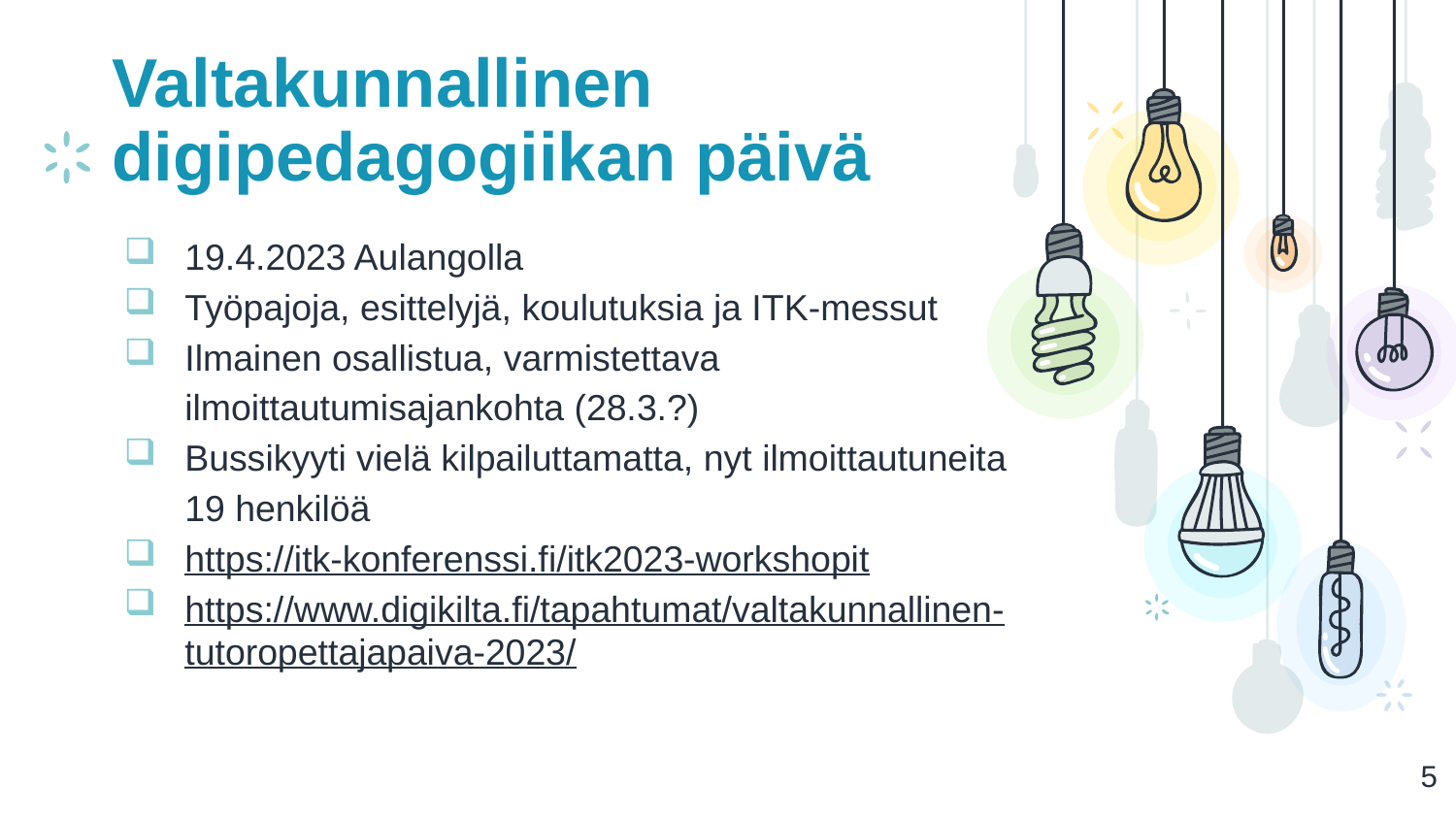

# Valtakunnallinen digipedagogiikan päivä
19.4.2023 Aulangolla
Työpajoja, esittelyjä, koulutuksia ja ITK-messut
Ilmainen osallistua, varmistettava ilmoittautumisajankohta (28.3.?)
Bussikyyti vielä kilpailuttamatta, nyt ilmoittautuneita 19 henkilöä
https://itk-konferenssi.fi/itk2023-workshopit
https://www.digikilta.fi/tapahtumat/valtakunnallinen-tutoropettajapaiva-2023/

5